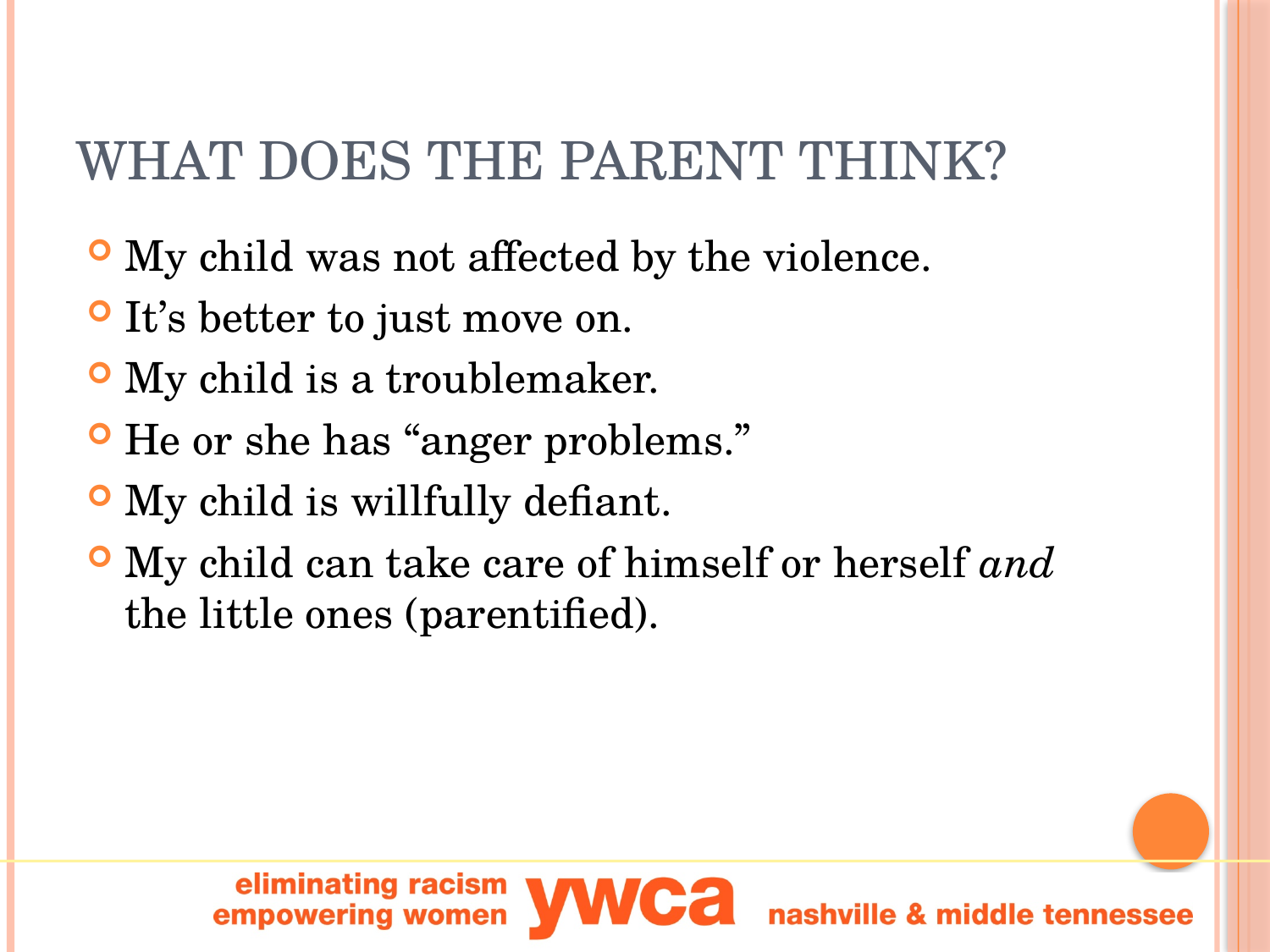

# What does the parent think?
My child was not affected by the violence.
It’s better to just move on.
My child is a troublemaker.
He or she has “anger problems.”
My child is willfully defiant.
My child can take care of himself or herself and the little ones (parentified).